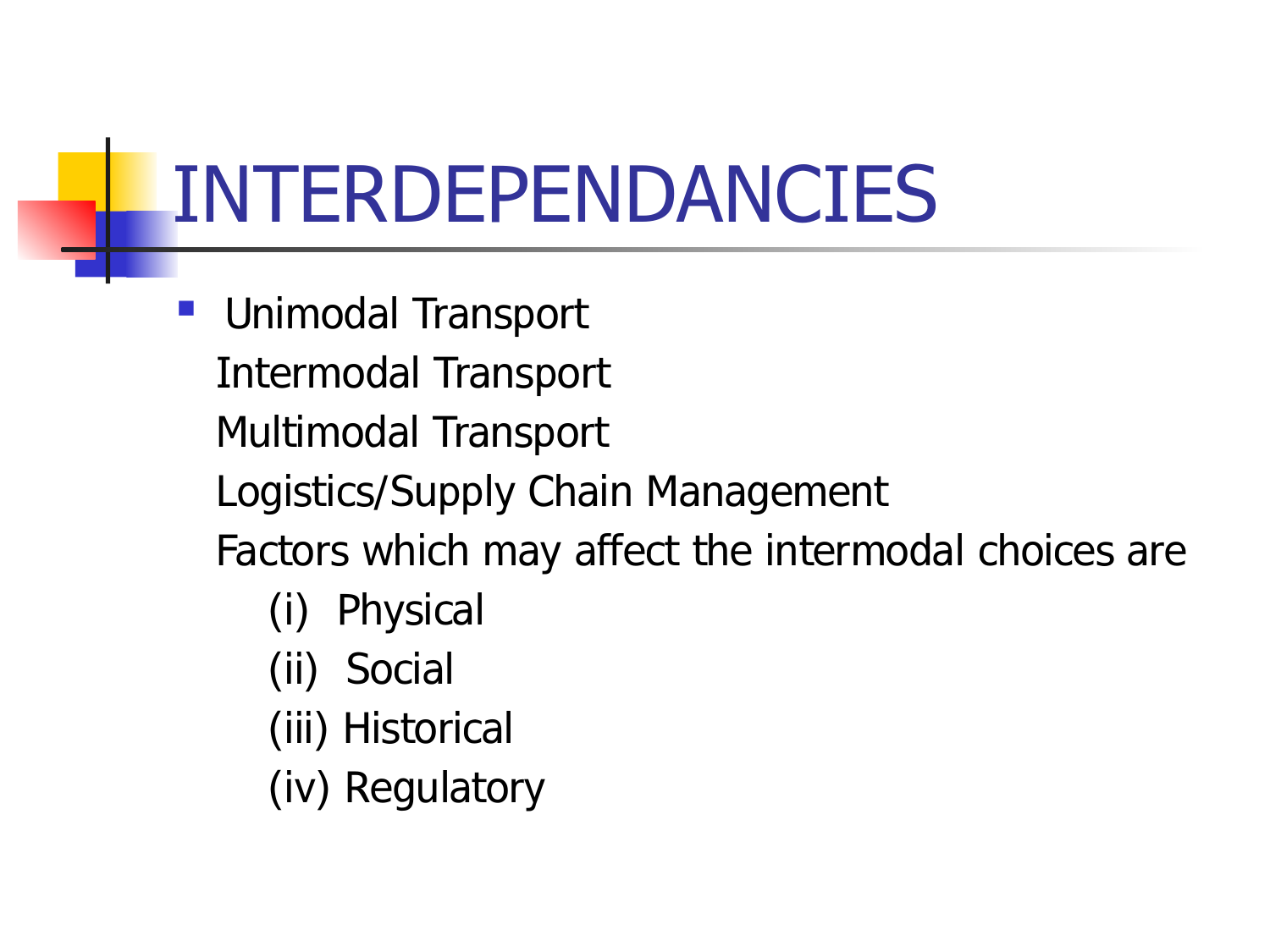

# INTERDEPENDANCIES
Unimodal Transport
   Intermodal Transport
   Multimodal Transport
   Logistics/Supply Chain Management
   Factors which may affect the intermodal choices are
       (i)  Physical
       (ii)  Social
       (iii) Historical
       (iv) Regulatory